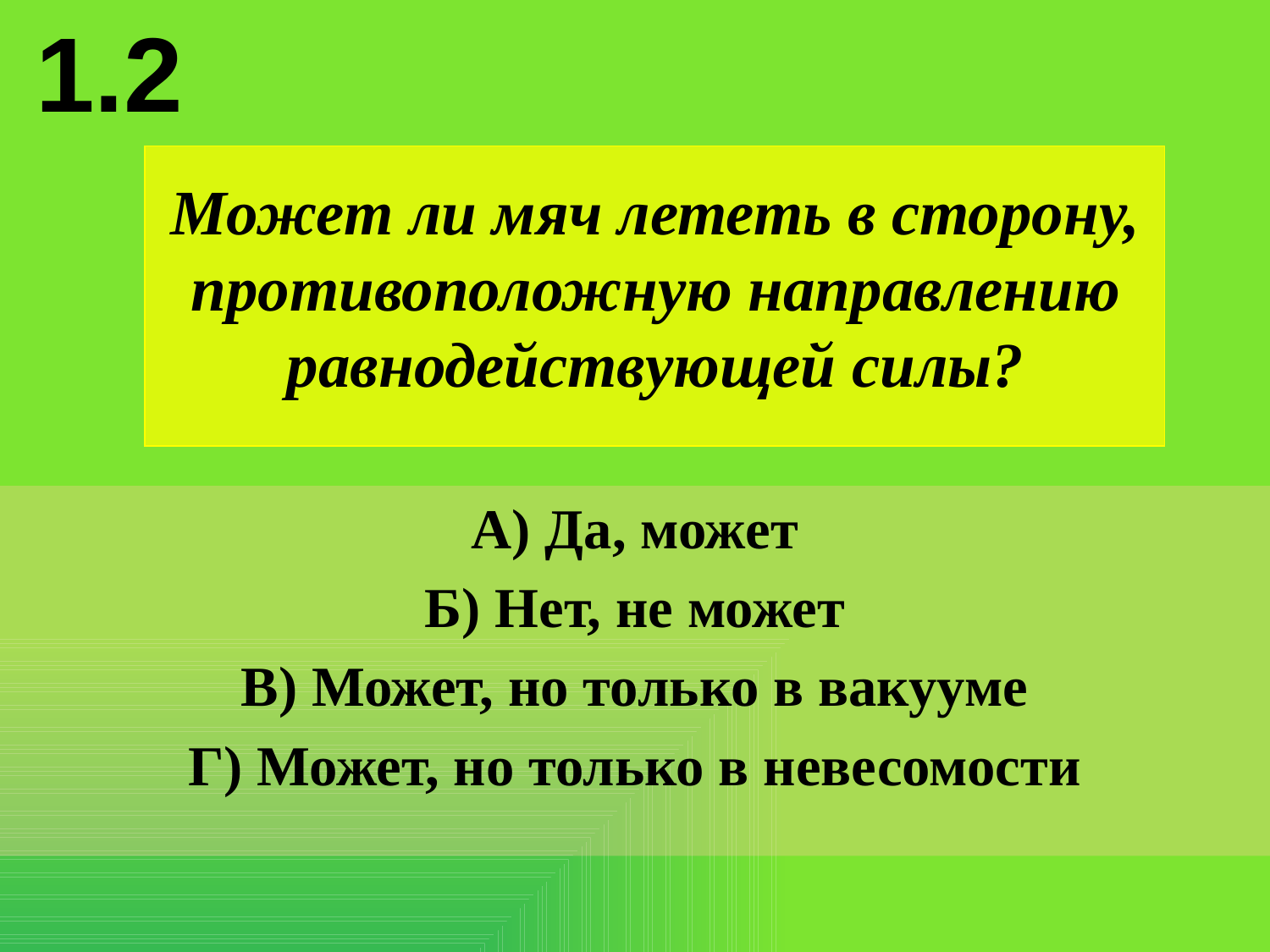

1.2

Может ли мяч лететь в сторону, противоположную направлению равнодействующей силы?
А) Да, может
Б) Нет, не может
В) Может, но только в вакууме
Г) Может, но только в невесомости